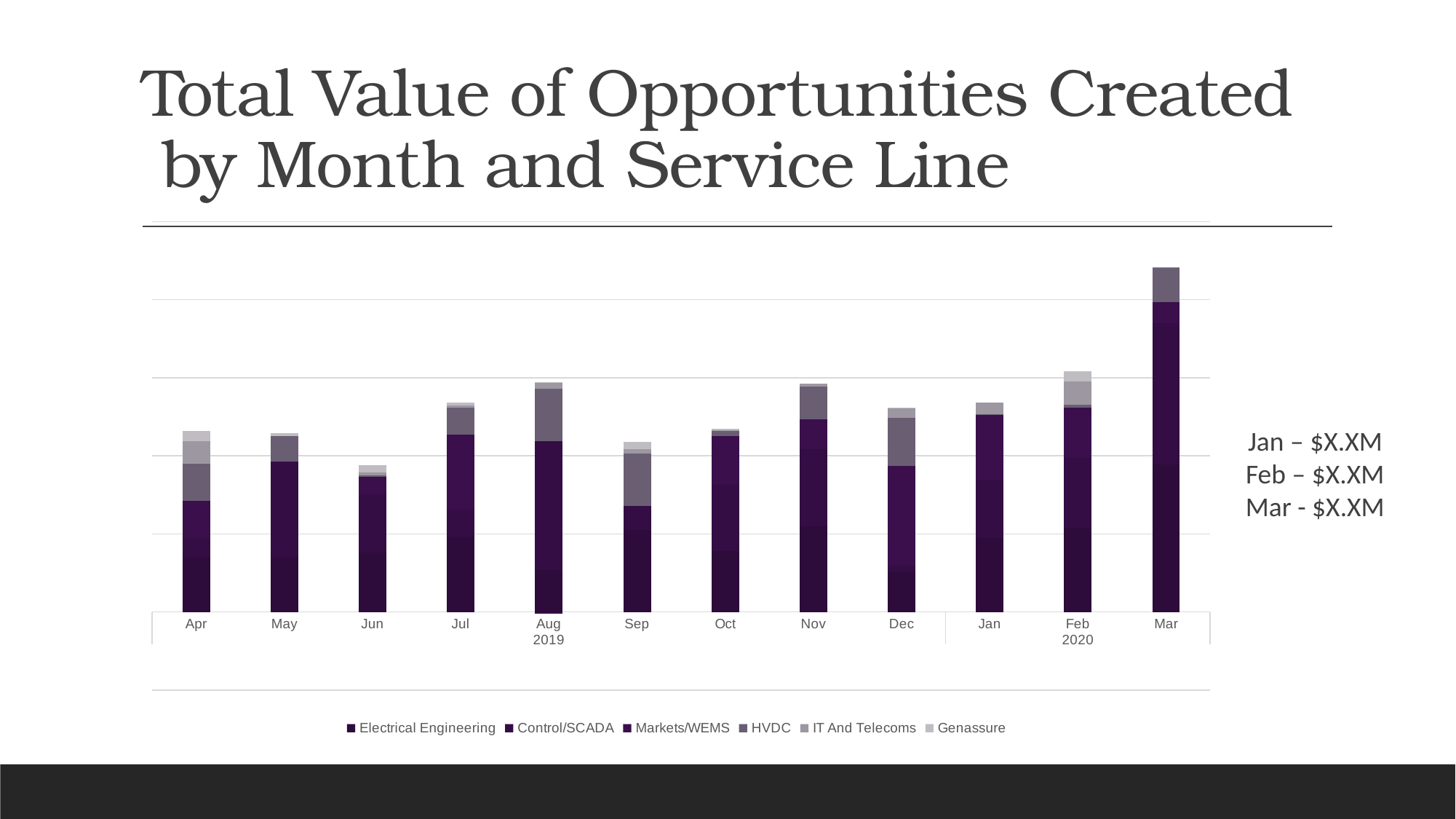

# Total Value of Opportunities Created by Month and Service Line

### Chart

| Category | Electrical Engineering | Control/SCADA | Markets/WEMS | HVDC | IT And Telecoms | Genassure |
|---|---|---|---|---|---|---|
| Apr | 1390195.9993000003 | 493589.85099999997 | 954379.5880999999 | 954009.5092999999 | 589776.2053 | 259777.69929999998 |
| May | 1385298.0824 | 2466603.5612999997 | 9850.0139 | 654337.2747 | 0.0 | 74680.54419999999 |
| Jun | 1522617.2470000002 | 1483771.6619000002 | 452122.52009999997 | 42687.391 | 76285.70120000001 | 184732.77790000002 |
| Jul | 1922907.7182 | 695031.4729 | 1923721.7755000002 | 688173.444 | 55029.5925 | 86991.7967 |
| Aug | 1080817.2208 | 3288954.2238000007 | -41223.597 | 1353366.3213 | 154937.73210000002 | 13835.46 |
| Sep | 2094446.6406999999 | 628435.6899 | None | 1341026.9773 | 98610.83190000002 | 189283.77769999998 |
| Oct | 1563243.2547000002 | 1696242.3364000001 | 1243235.0659 | 134766.6505 | 21371.1938 | 33470.7448 |
| Nov | 2191876.6463 | 1982665.9474000002 | 756263.6437 | 835323.4649 | 75034.9731 | None |
| Dec | 1010149.2081999999 | 182208.3395 | 2553057.7345 | 1231414.613 | 244609.9796 | 11552.6091 |
| Jan | 1898719.4273999997 | 1484731.4377999997 | 1671233.9505 | 3522.0829 | 314308.2271 | None |
| Feb | 2149406.1274 | 1804229.7681000005 | 1283684.5794999998 | 79281.5205 | 587293.1341 | 260712.0196 |
| Mar | 3787617.355999999 | 3615720.247799999 | 537519.7735 | 878330.4704 | 17373.3778 | None |
Jan – $X.XM
Feb – $X.XM
Mar - $X.XM